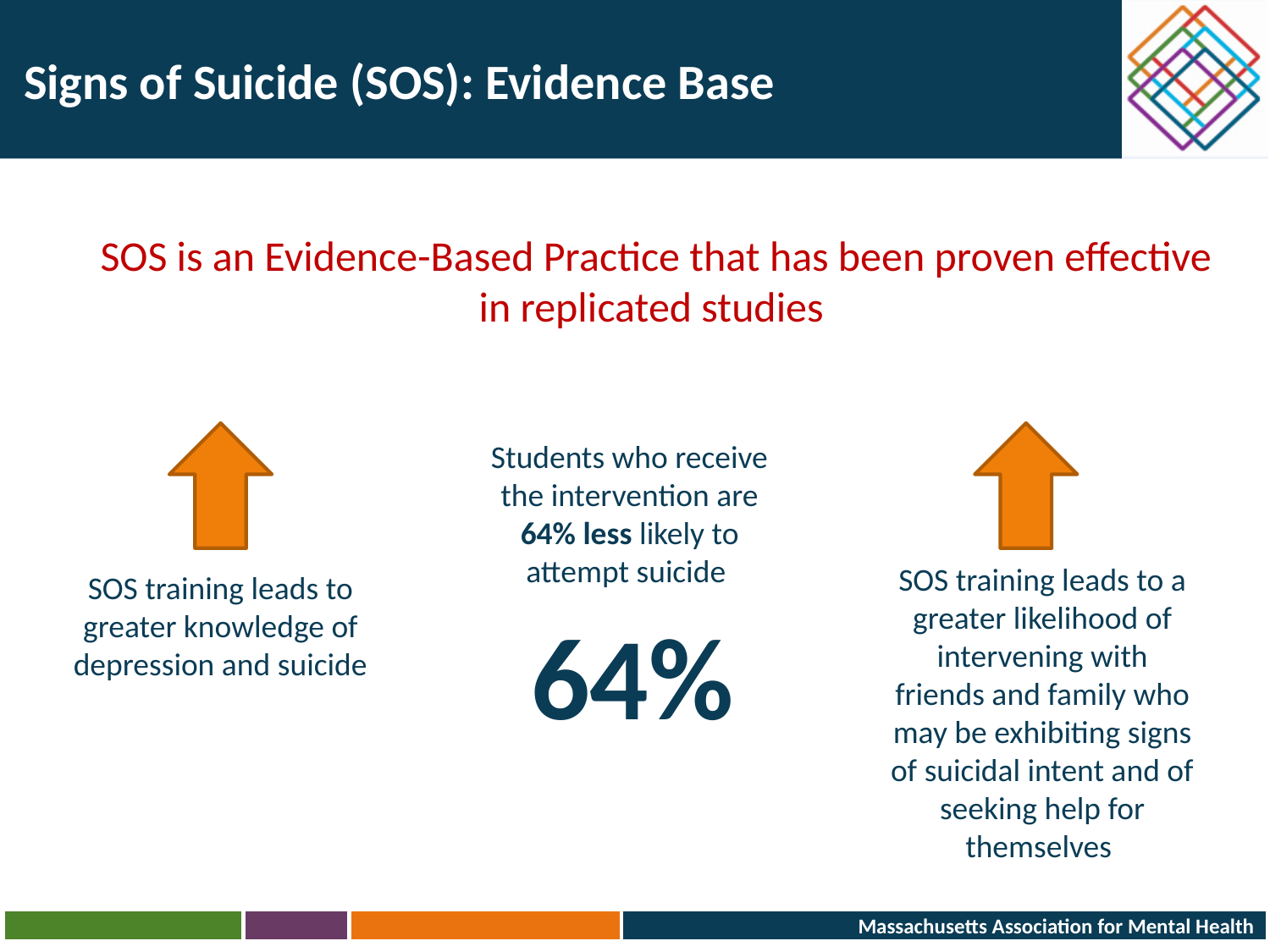

# Signs of Suicide (SOS): Evidence Base
SOS is an Evidence-Based Practice that has been proven effective in replicated studies

SOS training leads to greater knowledge of depression and suicide

SOS training leads to a greater likelihood of intervening with friends and family who may be exhibiting signs of suicidal intent and of seeking help for themselves
Students who receive the intervention are 64% less likely to attempt suicide
64%